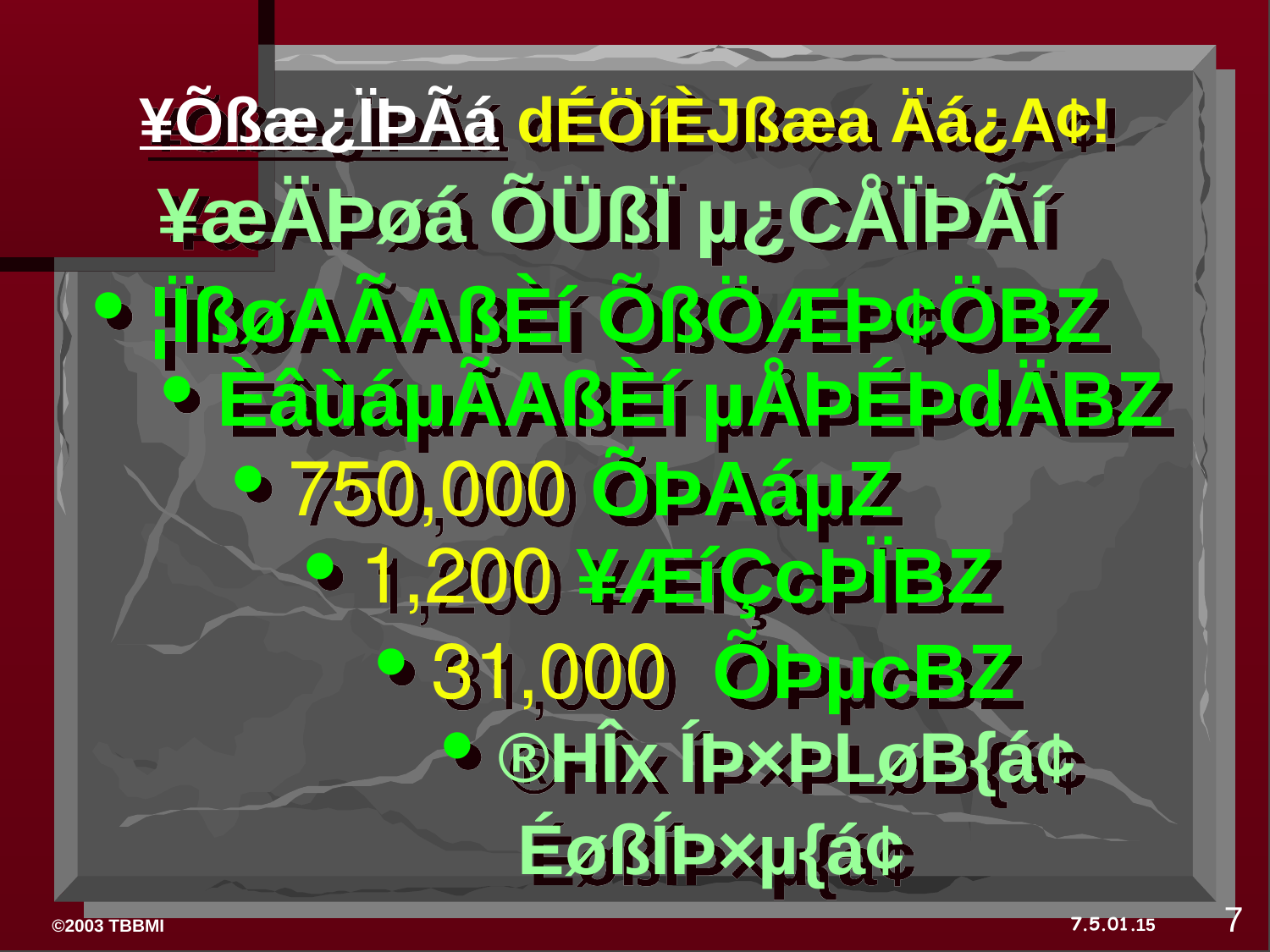

¥Õßæ¿ÏÞÃá dÉÖíÈJßæa Äá¿A¢!

¥æÄÞøá ÕÜßÏ µ¿CÅÏÞÃí
• ¦ÏßøAÃAßÈí ÕßÖÆÞ¢ÖBZ
• ÈâùáµÃAßÈí µÅÞÉÞdÄBZ
• 750,000 ÕÞAáµZ
• 1,200 ¥ÆíÇcÞÏBZ
• 31,000  ÕÞµcBZ
• ®HÎx ÍÞ×ÞLøB{á¢
    ÉøßÍÞ×µ{á¢

7

15